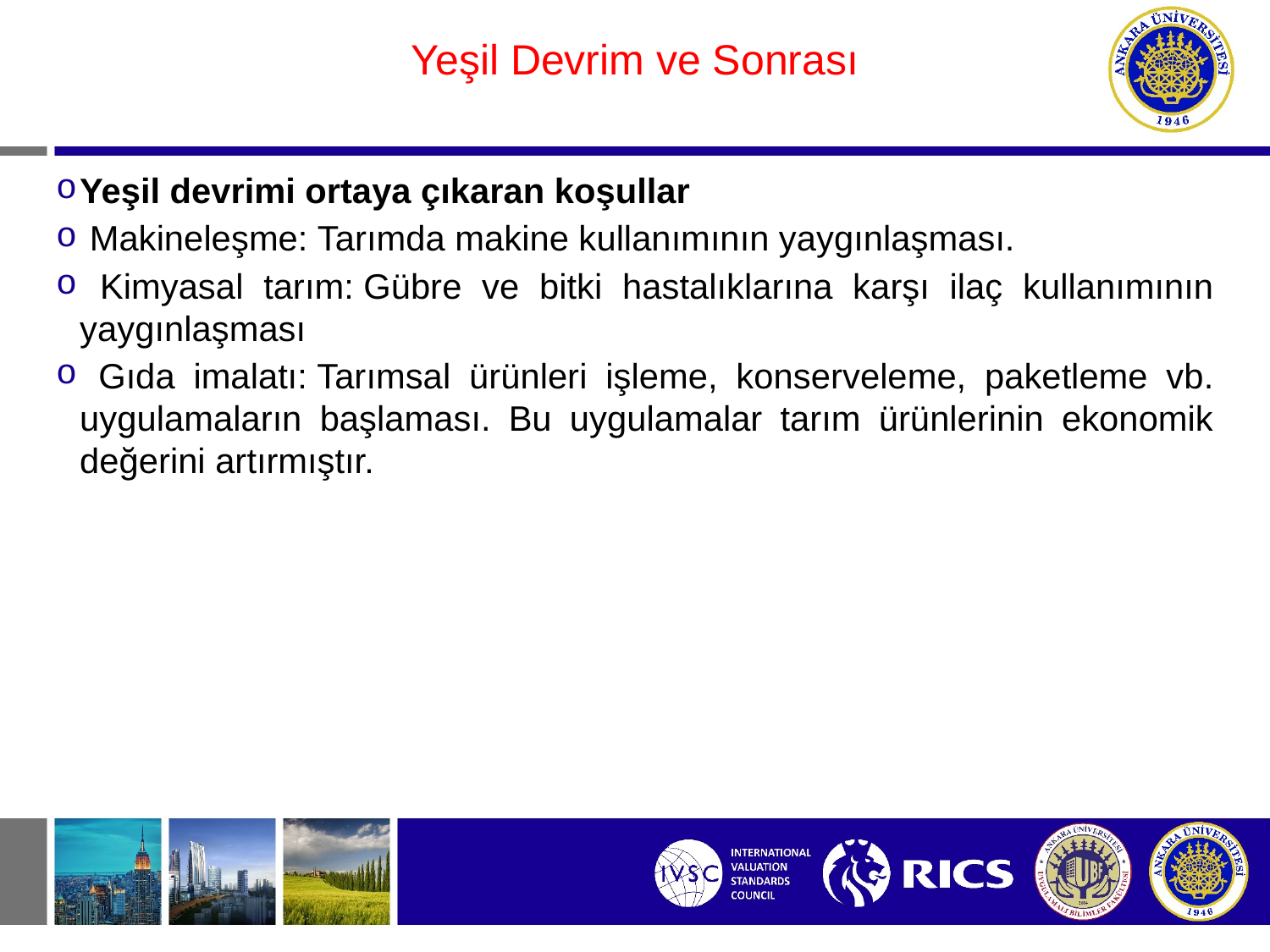

#
Yeşil Devrim ve Sonrası
Yeşil devrimi ortaya çıkaran koşullar
 Makineleşme: Tarımda makine kullanımının yaygınlaşması.
 Kimyasal tarım: Gübre ve bitki hastalıklarına karşı ilaç kullanımının yaygınlaşması
 Gıda imalatı: Tarımsal ürünleri işleme, konserveleme, paketleme vb. uygulamaların başlaması. Bu uygulamalar tarım ürünlerinin ekonomik değerini artırmıştır.